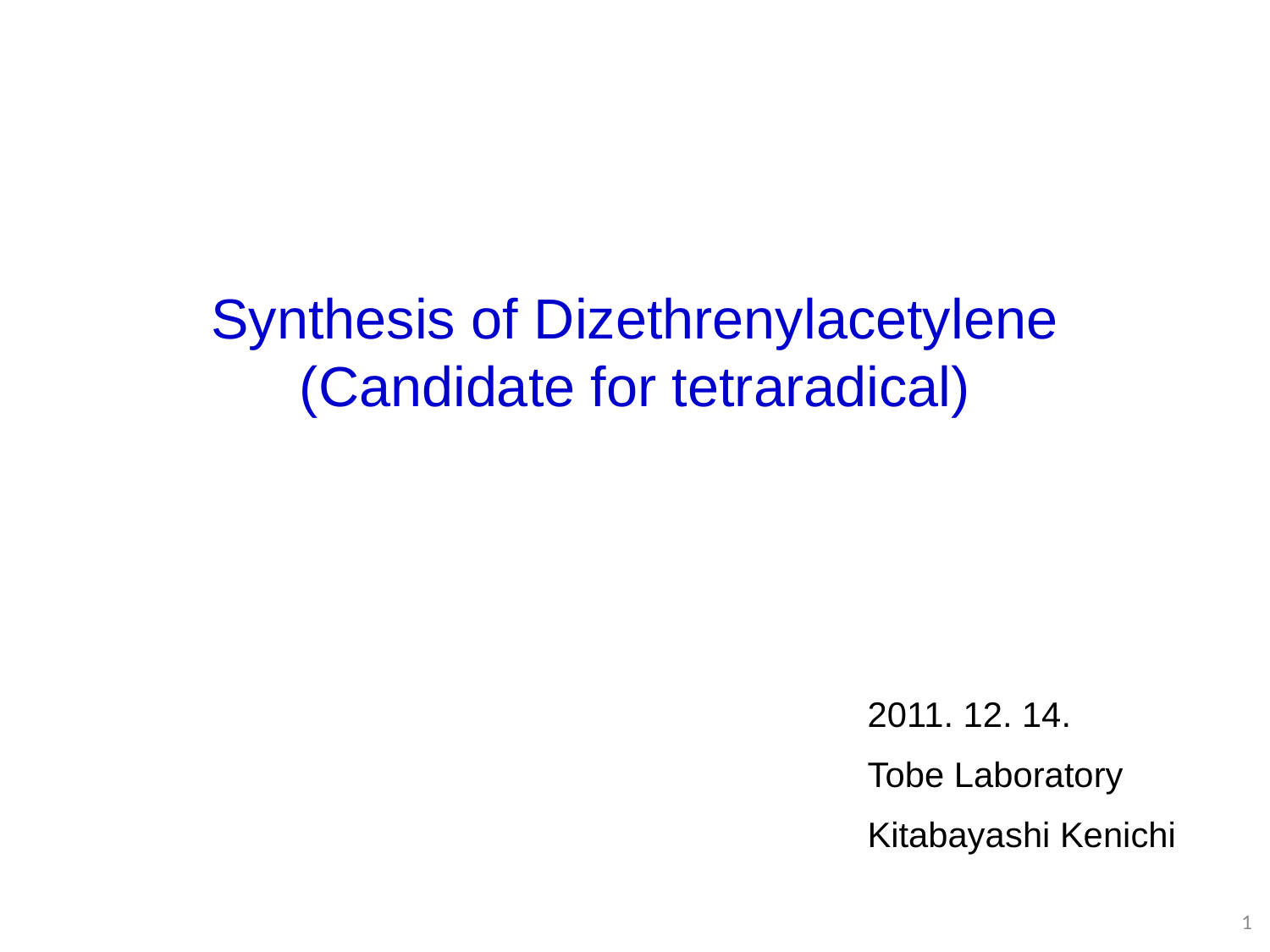

Synthesis of Dizethrenylacetylene
(Candidate for tetraradical)
2011. 12. 14.
Tobe Laboratory
Kitabayashi Kenichi
1